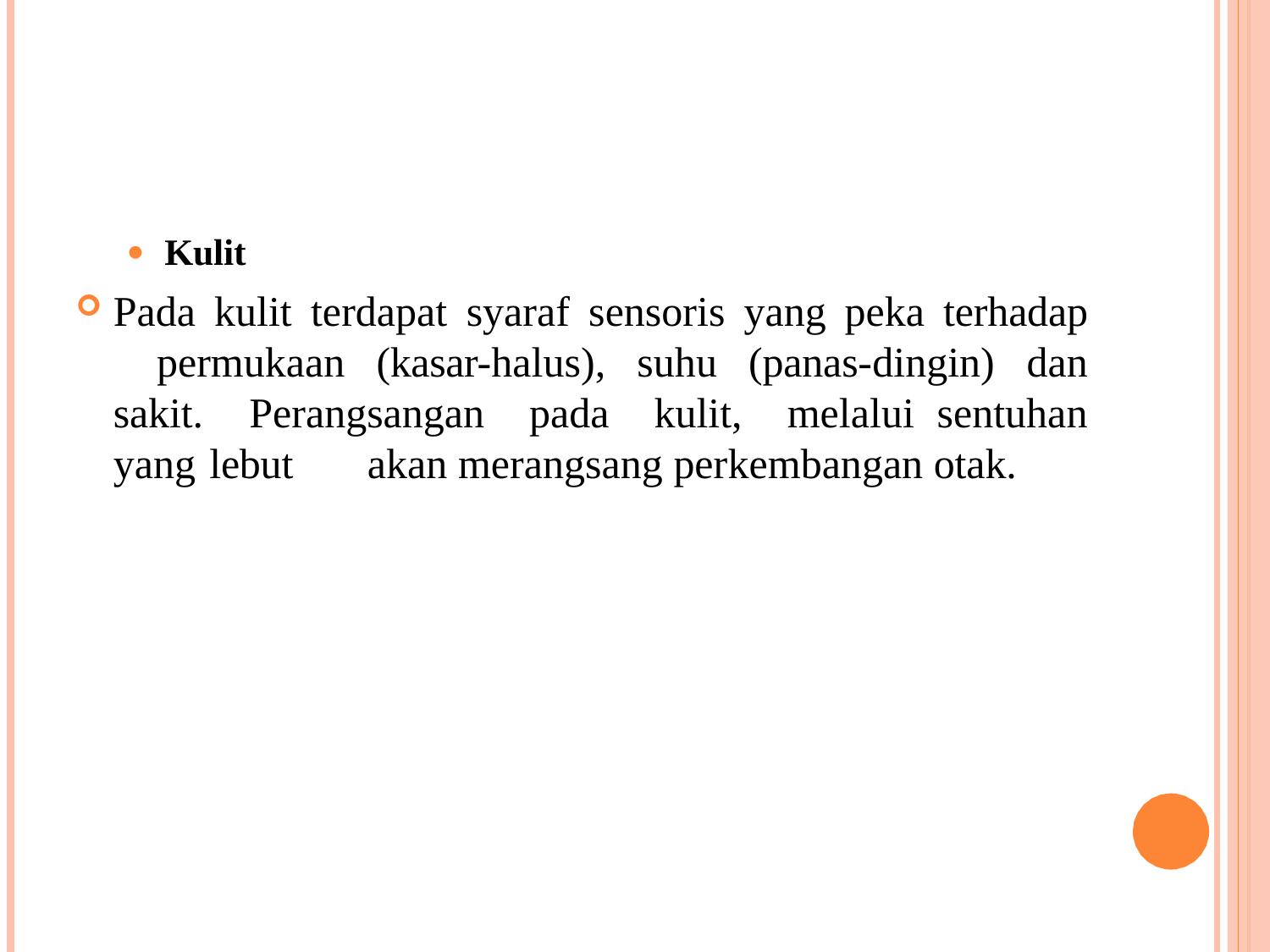

Kulit
Pada kulit terdapat syaraf sensoris yang peka terhadap 	permukaan (kasar-halus), suhu (panas-dingin) dan sakit. 	Perangsangan  pada  kulit,  melalui sentuhan yang lebut 	akan merangsang perkembangan otak.